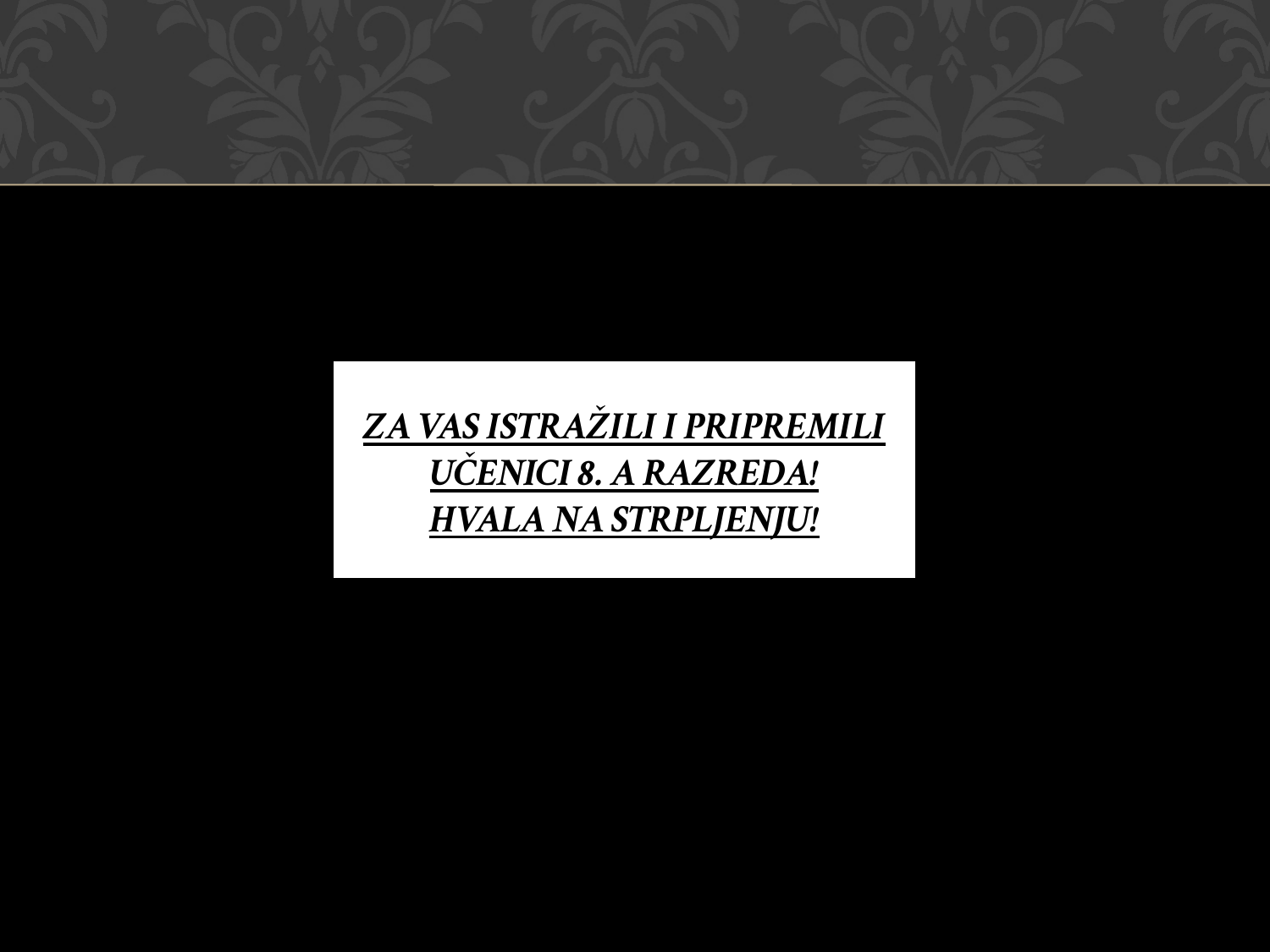

# Za vas istražili i pripremili učenici 8. a razreda! HVALA NA STRPLJENJU!